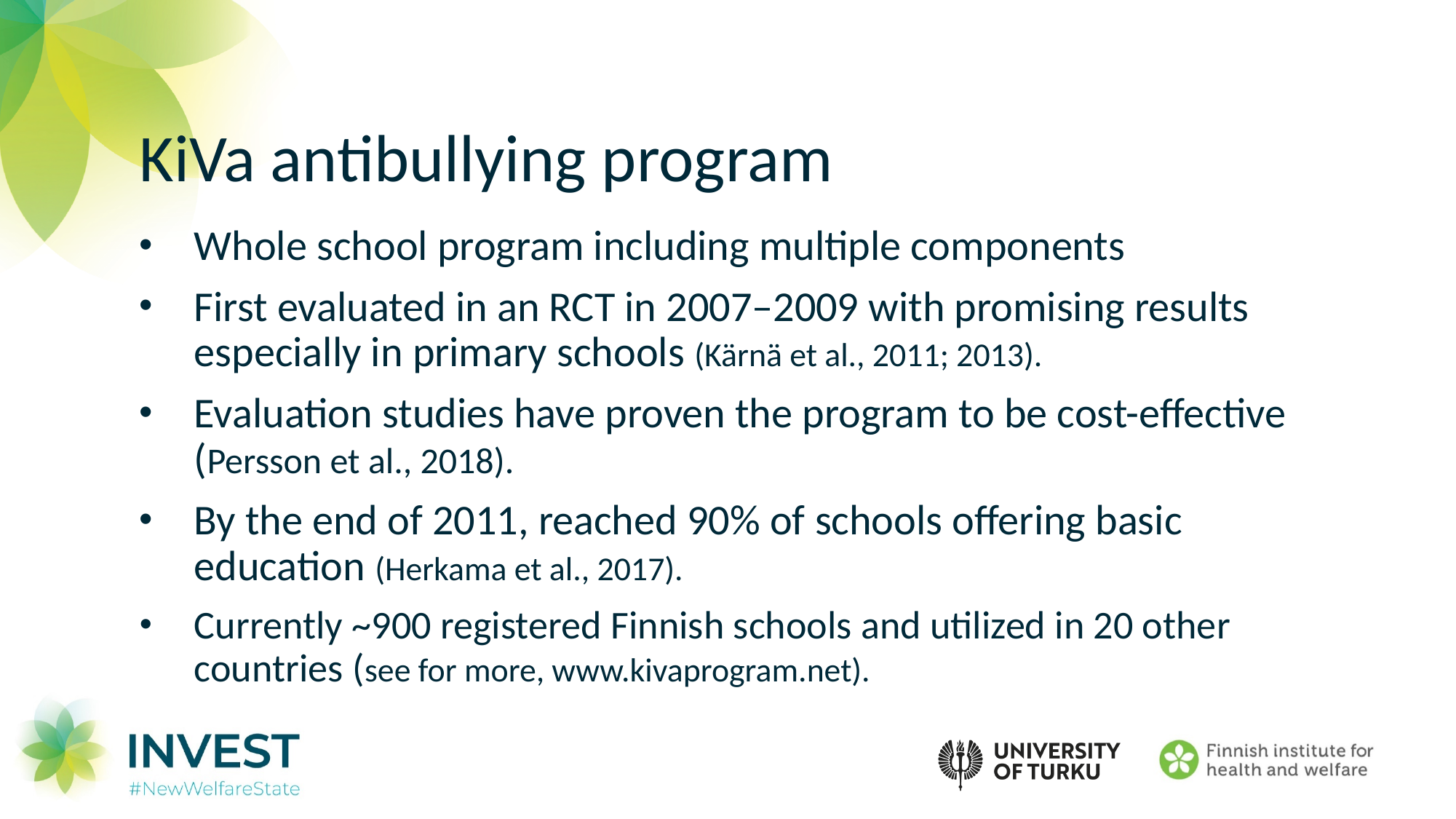

# KiVa antibullying program
Whole school program including multiple components
First evaluated in an RCT in 2007–2009 with promising results especially in primary schools (Kärnä et al., 2011; 2013).
Evaluation studies have proven the program to be cost-effective (Persson et al., 2018).
By the end of 2011, reached 90% of schools offering basic education (Herkama et al., 2017).
Currently ~900 registered Finnish schools and utilized in 20 other countries (see for more, www.kivaprogram.net).